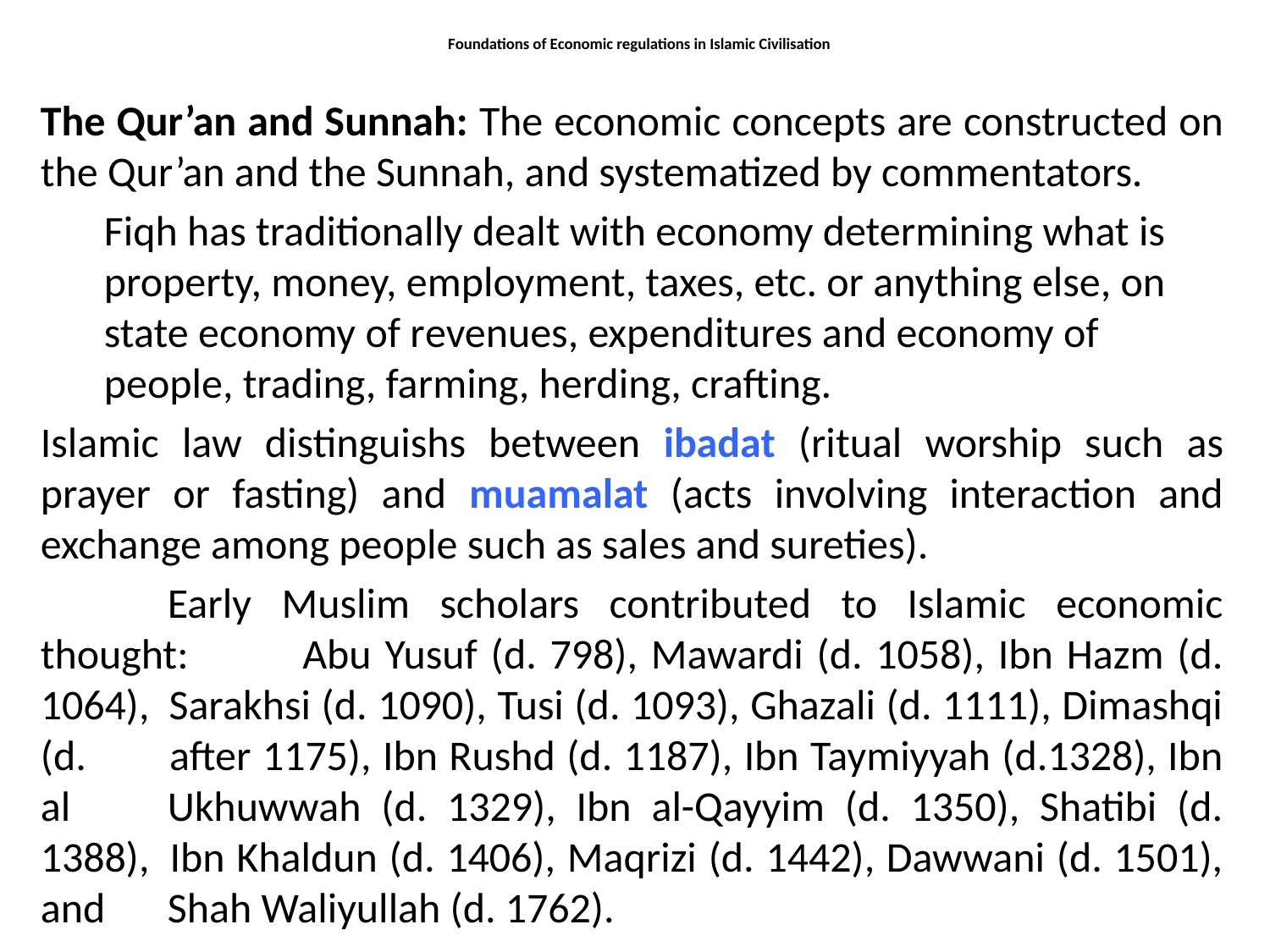

# Foundations of Economic regulations in Islamic Civilisation
The Qur’an and Sunnah: The economic concepts are constructed on the Qur’an and the Sunnah, and systematized by commentators.
Fiqh has traditionally dealt with economy determining what is property, money, employment, taxes, etc. or anything else, on state economy of revenues, expenditures and economy of people, trading, farming, herding, crafting.
Islamic law distinguishs between ibadat (ritual worship such as prayer or fasting) and muamalat (acts involving interaction and exchange among people such as sales and sureties).
	Early Muslim scholars contributed to Islamic economic thought:  	Abu Yusuf (d. 798), Mawardi (d. 1058), Ibn Hazm (d. 1064), 	Sarakhsi (d. 1090), Tusi (d. 1093), Ghazali (d. 1111), Dimashqi (d. 	after 1175), Ibn Rushd (d. 1187), Ibn Taymiyyah (d.1328), Ibn al­	Ukhuwwah (d. 1329), Ibn al-Qayyim (d. 1350), Shatibi (d. 1388), 	Ibn Khaldun (d. 1406), Maqrizi (d. 1442), Dawwani (d. 1501), and 	Shah Waliyullah (d. 1762).